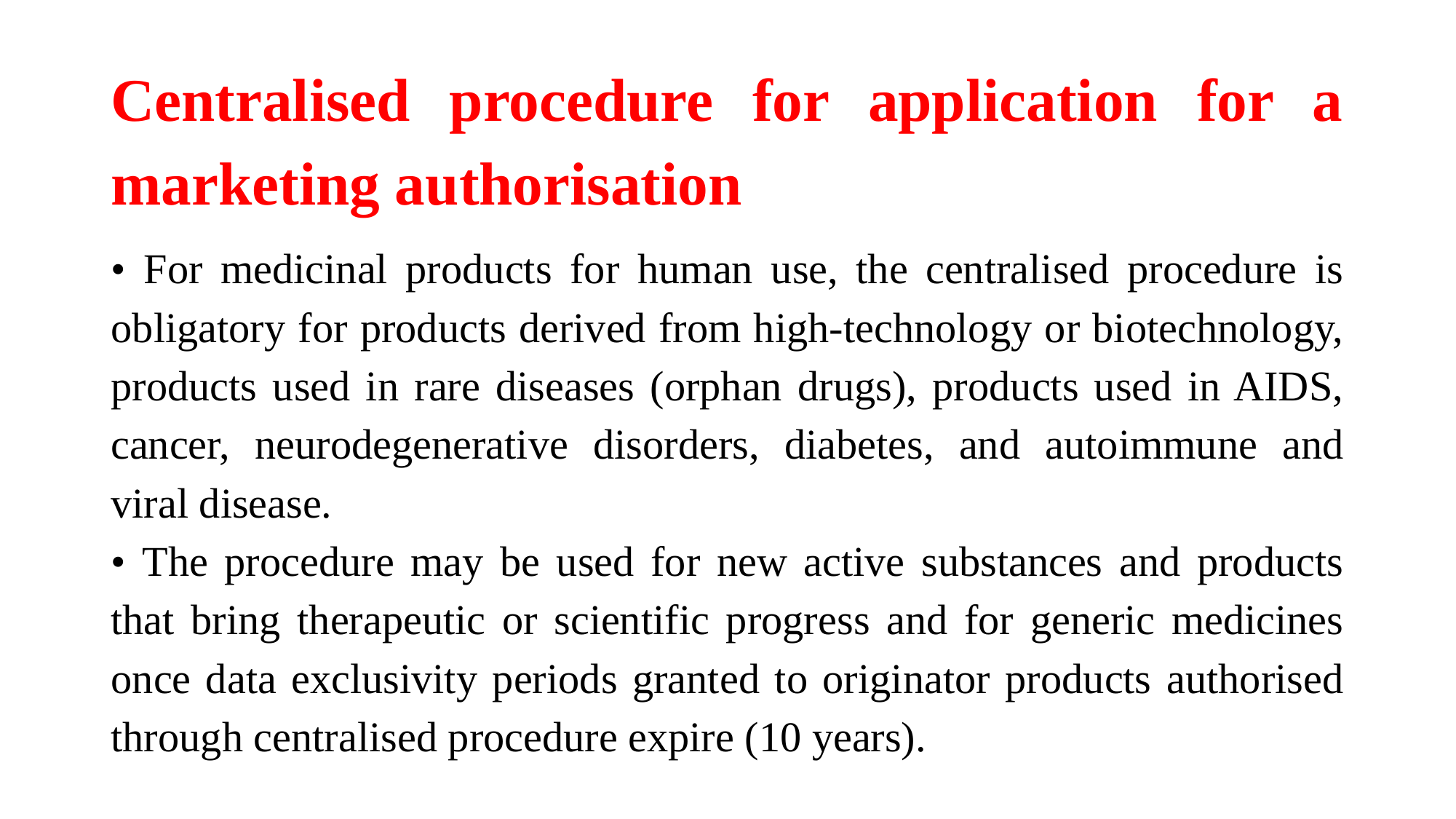

# Centralised procedure for application for a marketing authorisation
• For medicinal products for human use, the centralised procedure is obligatory for products derived from high-technology or biotechnology, products used in rare diseases (orphan drugs), products used in AIDS, cancer, neurodegenerative disorders, diabetes, and autoimmune and viral disease.
• The procedure may be used for new active substances and products that bring therapeutic or scientific progress and for generic medicines once data exclusivity periods granted to originator products authorised through centralised procedure expire (10 years).